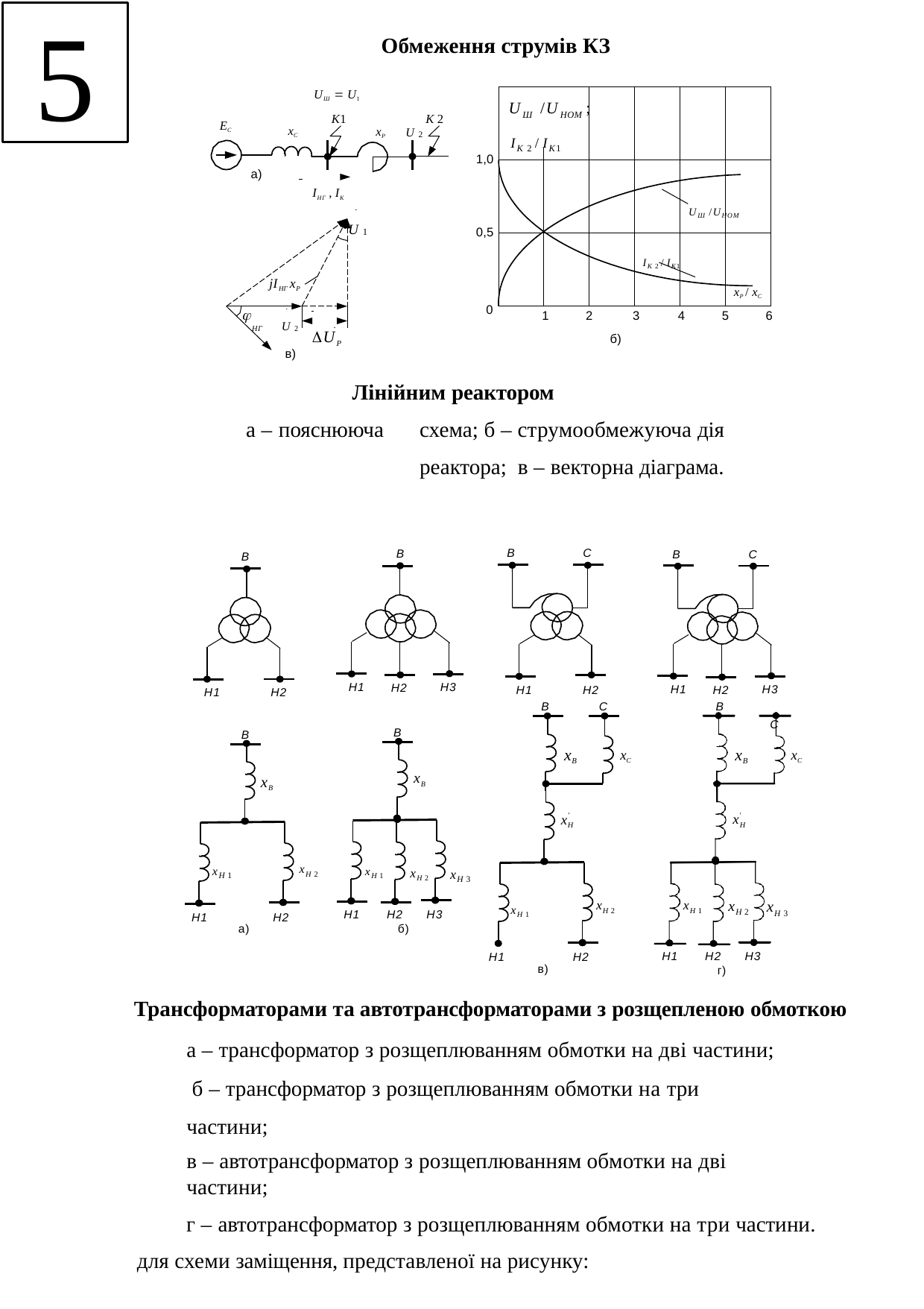

5

Обмеження струмів КЗ
UШ = U1

U	/U	;
Ш	НОМ
К1
К 2
U 2
ЕС
хС
хР

IK 2 / IK1

1,0

а)

ІНГ , ІК

UШ /UНОМ
.
U 1

0,5

IK 2 / IK1

jIНГ хР

хР / хC
0
.

ϕ

2
1
3
4
5
6
НГ	U 2

.
ΔUР
б)

в)
Лінійним реактором
а – пояснююча	схема; б – струмообмежуюча дія реактора;  в – векторна діаграма.
В
С
В
В
С
В

Н3  С

Н3
Н1
Н2  В
Н2
Н1
Н1
Н2
С
Н1
Н2
В

В
В

хB
хB
хC
хC

хB

хB

х
'
H
х
'

H

хH 2

хH 1

хH 1
хH 2	хH 3

хH 1
х
х
х
х

H 2
H 1
H 2
Н1
Н2	Н3
б)
H 3

Н1
Н2

а)

Н1
Н2	Н3
г)
Н1
Н2
в)
Трансформаторами та автотрансформаторами з розщепленою обмоткою
а – трансформатор з розщеплюванням обмотки на дві частини;  б – трансформатор з розщеплюванням обмотки на три частини;
в – автотрансформатор з розщеплюванням обмотки на дві частини;
г – автотрансформатор з розщеплюванням обмотки на три частини.  для схеми заміщення, представленої на рисунку: